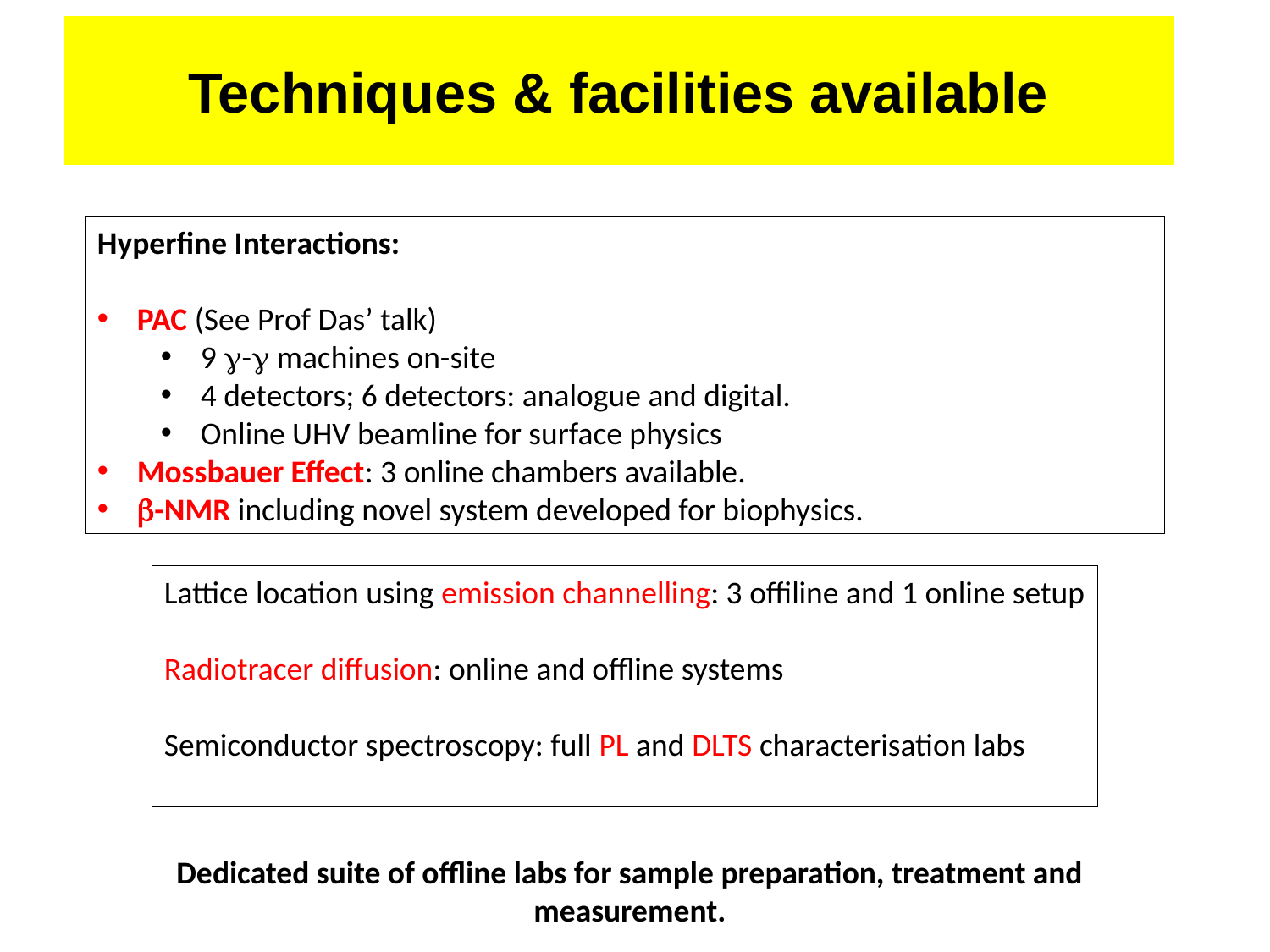

# Techniques & facilities available
Hyperfine Interactions:

PAC (See Prof Das’ talk)
9 γ-γ machines on-site
4 detectors; 6 detectors: analogue and digital.
Online UHV beamline for surface physics
Mossbauer Effect: 3 online chambers available.
β-NMR including novel system developed for biophysics.
Lattice location using emission channelling: 3 offiline and 1 online setup

Radiotracer diffusion: online and offline systems

Semiconductor spectroscopy: full PL and DLTS characterisation labs

Dedicated suite of offline labs for sample preparation, treatment and measurement.